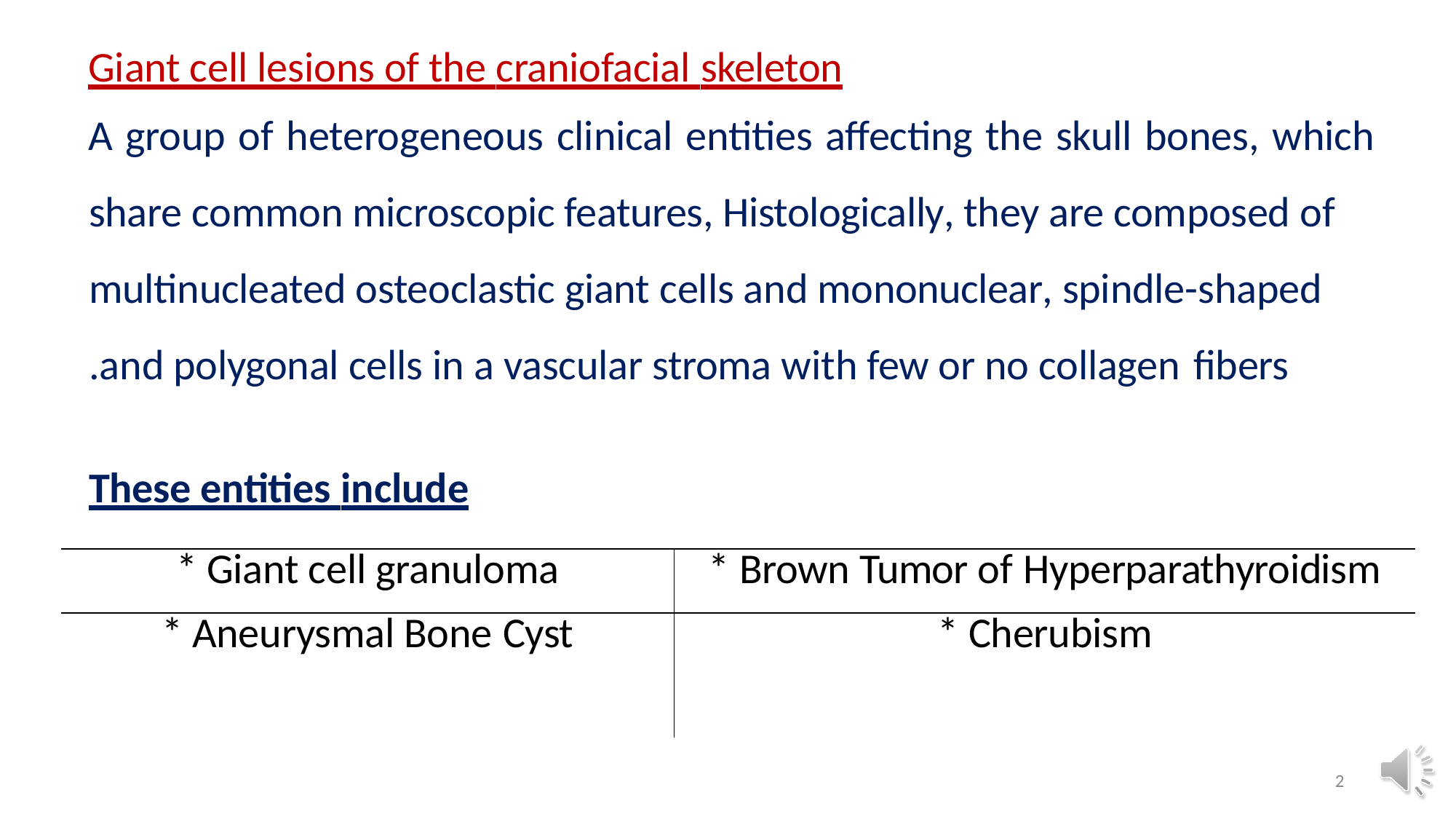

Giant cell lesions of the craniofacial skeleton
A group of heterogeneous clinical entities affecting the skull bones, which
share common microscopic features, Histologically, they are composed of  multinucleated osteoclastic giant cells and mononuclear, spindle-shaped  and polygonal cells in a vascular stroma with few or no collagen fibers.

These entities include
| \* Giant cell granuloma | \* Brown Tumor of Hyperparathyroidism |
| --- | --- |
| \* Aneurysmal Bone Cyst | \* Cherubism |

2